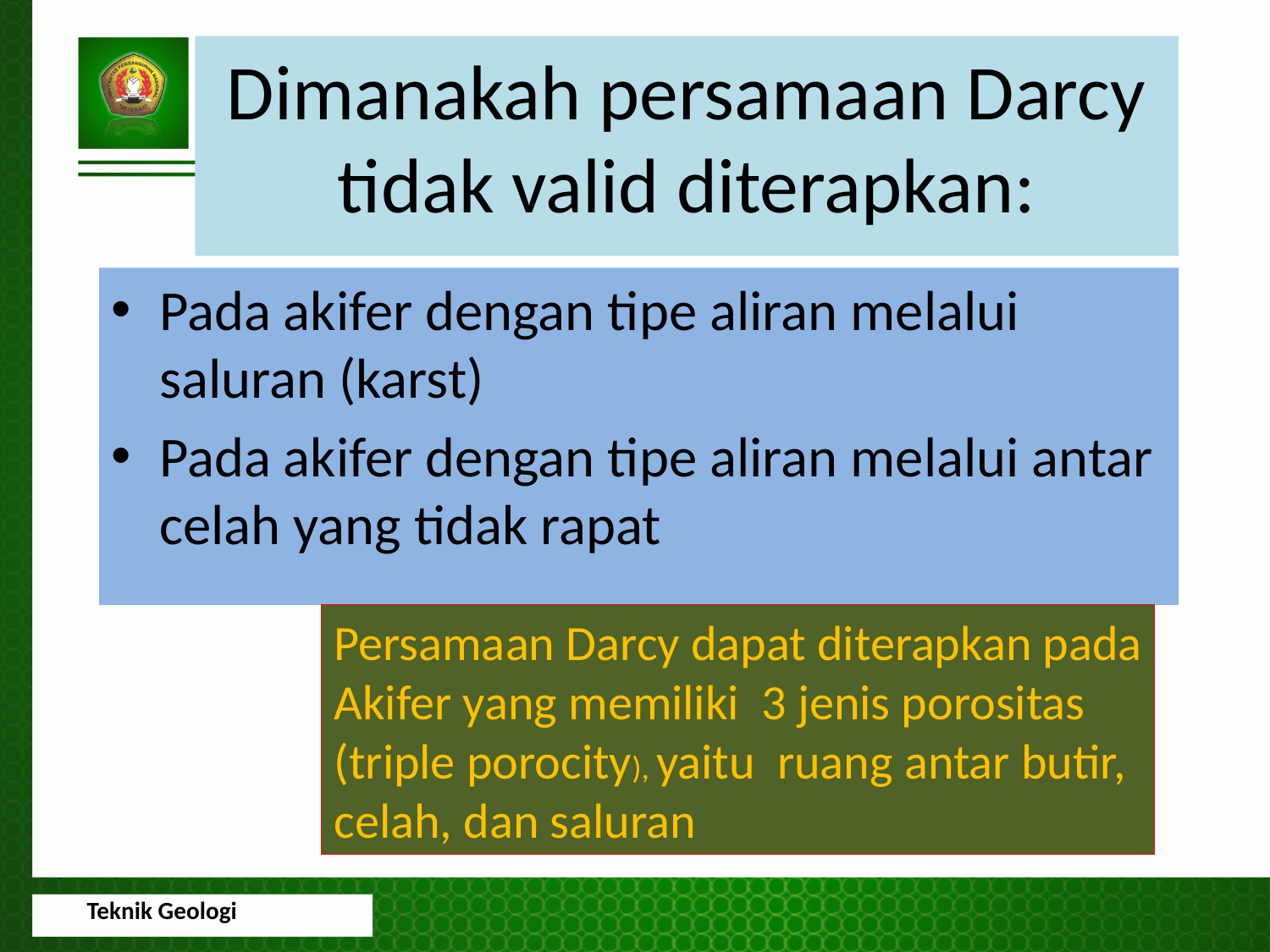

Dimanakah persamaan Darcy tidak valid diterapkan:
Pada akifer dengan tipe aliran melalui saluran (karst)
Pada akifer dengan tipe aliran melalui antar celah yang tidak rapat
Persamaan Darcy dapat diterapkan pada
Akifer yang memiliki  3 jenis porositas
(triple porocity), yaitu  ruang antar butir,
celah, dan saluran
Teknik Geologi